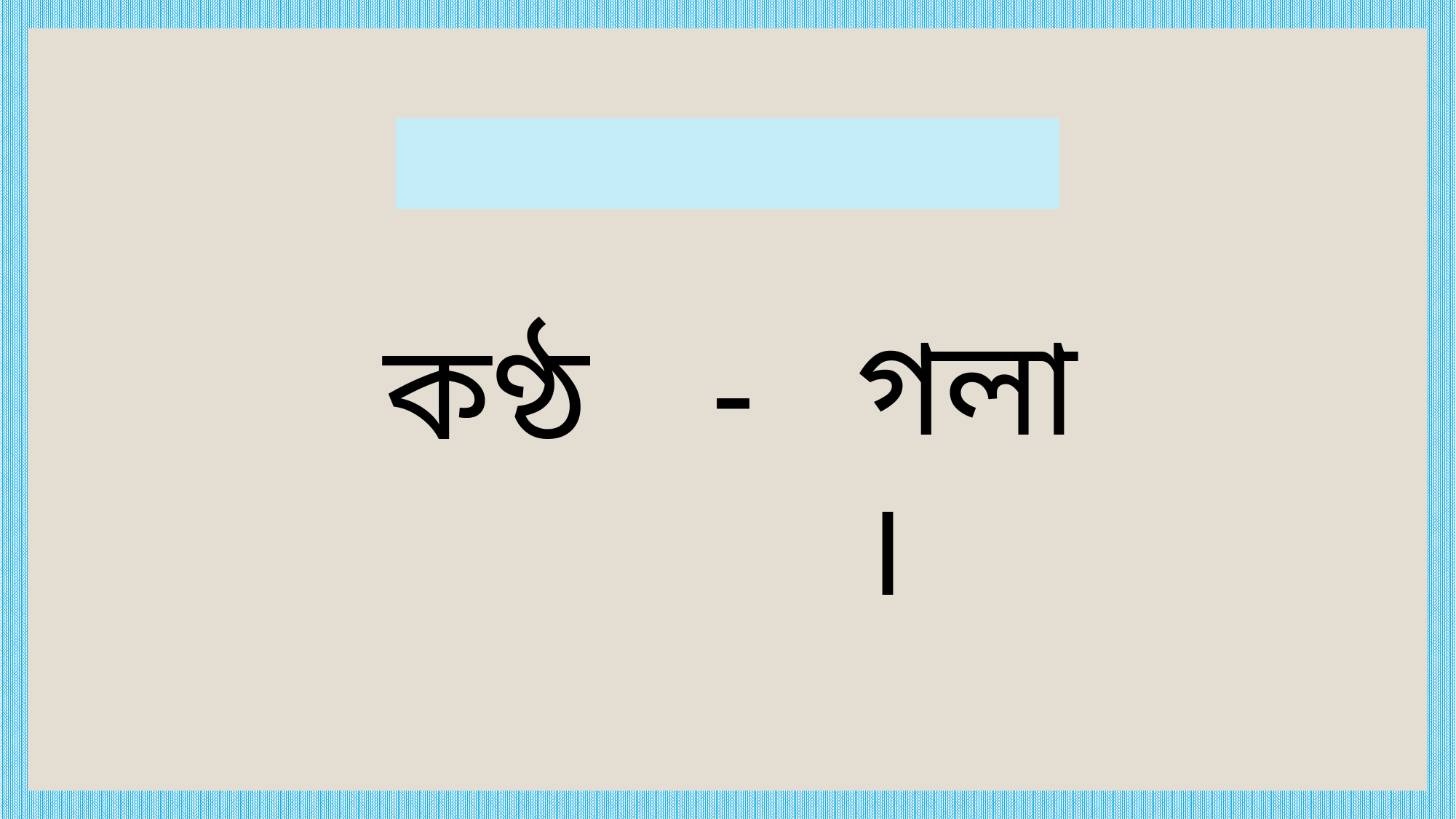

One Day One Word
গলা।
কণ্ঠ		-